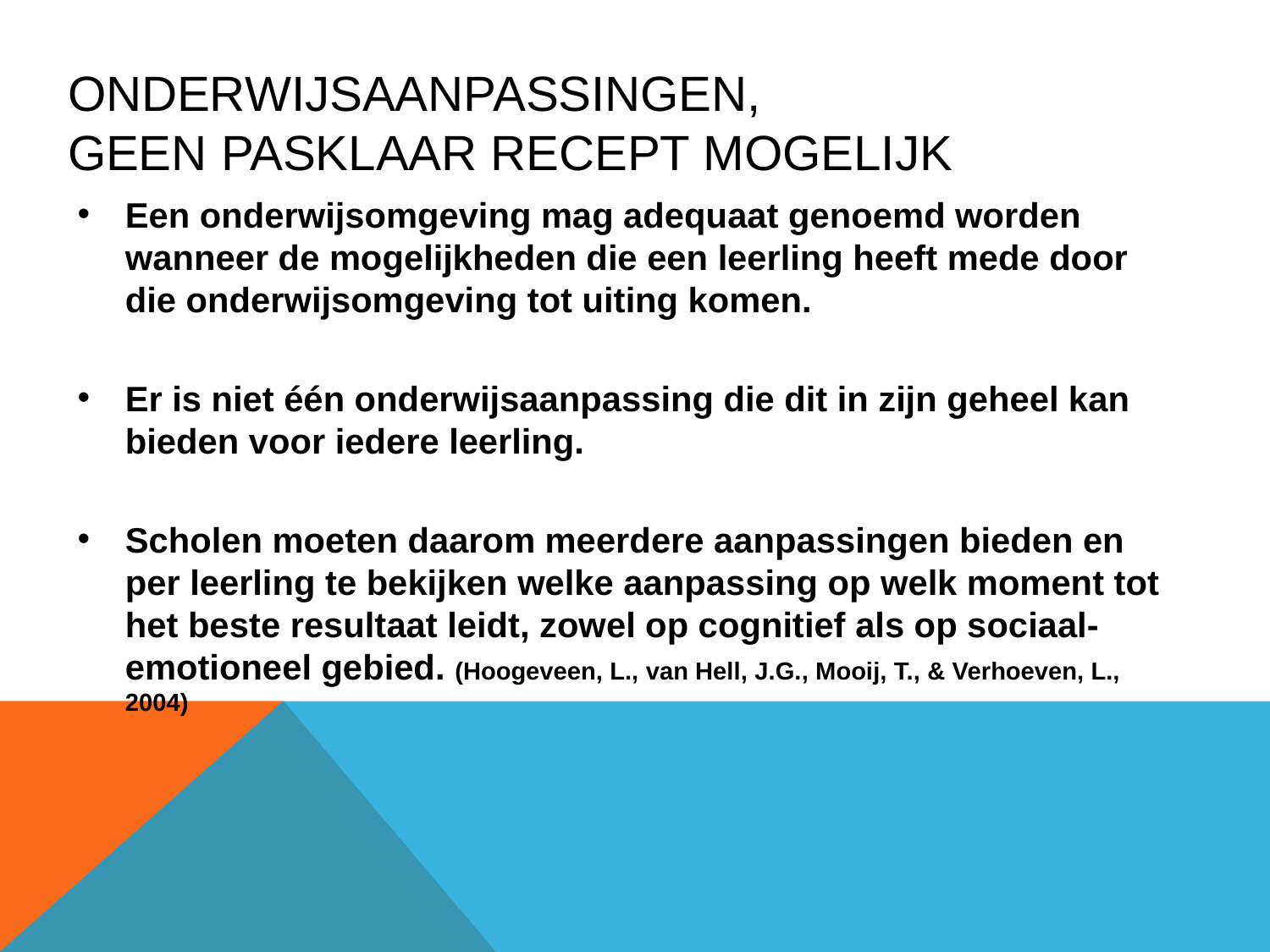

# Onderwijsaanpassingen, geen pasklaar recept mogelijk
Een onderwijsomgeving mag adequaat genoemd worden wanneer de mogelijkheden die een leerling heeft mede door die onderwijsomgeving tot uiting komen.
Er is niet één onderwijsaanpassing die dit in zijn geheel kan bieden voor iedere leerling.
Scholen moeten daarom meerdere aanpassingen bieden en per leerling te bekijken welke aanpassing op welk moment tot het beste resultaat leidt, zowel op cognitief als op sociaal-emotioneel gebied. (Hoogeveen, L., van Hell, J.G., Mooij, T., & Verhoeven, L., 2004)